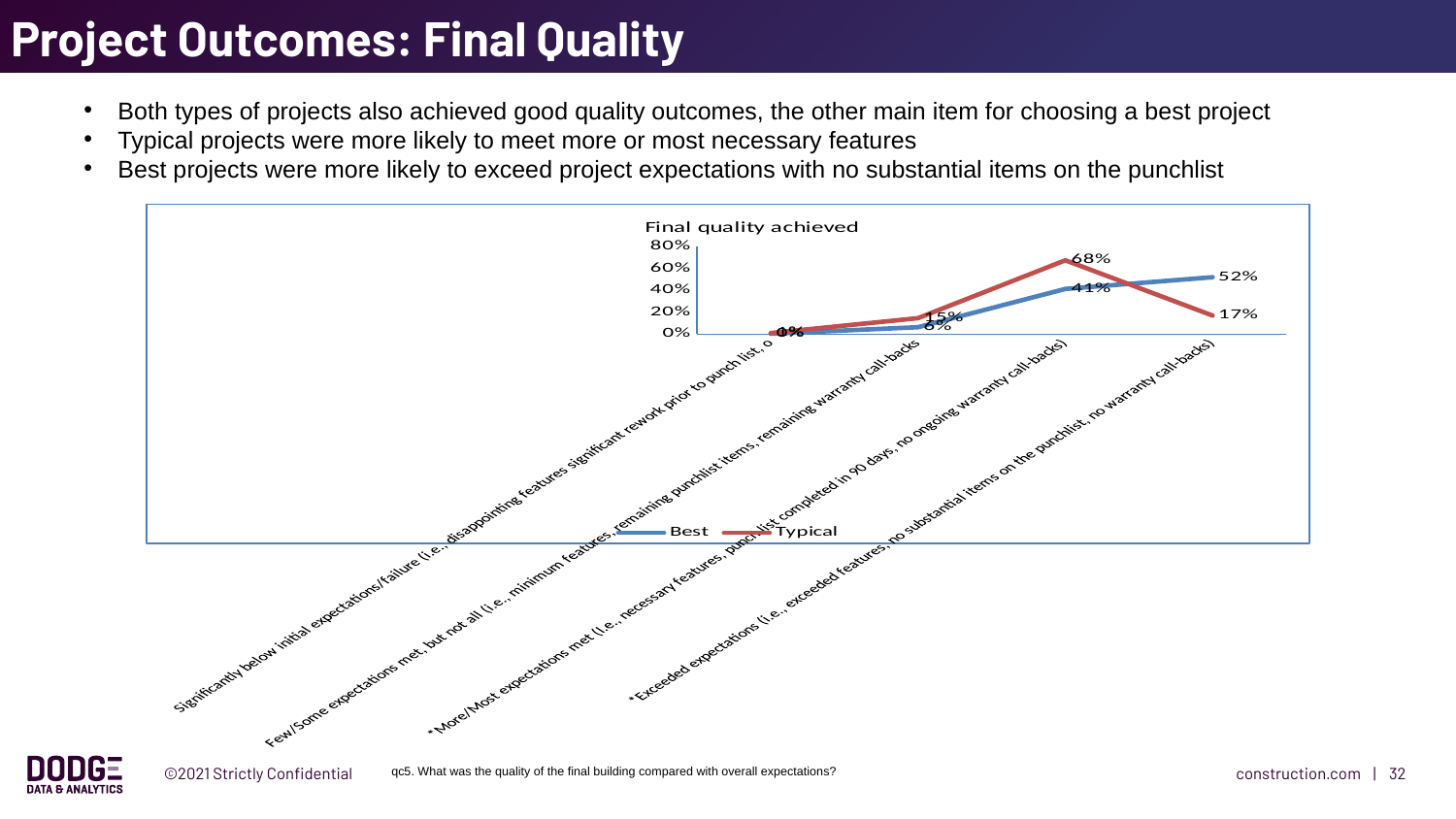

Project Outcomes: Final Quality
Both types of projects also achieved good quality outcomes, the other main item for choosing a best project
Typical projects were more likely to meet more or most necessary features
Best projects were more likely to exceed project expectations with no substantial items on the punchlist

### Chart: Final quality achieved

| Category | Best | Typical |
|---|---|---|
| Significantly below initial expectations/failure (i.e., disappointing features significant rework prior to punch list, o | 0.002976190476190476 | 0.008928571428571428 |
| Few/Some expectations met, but not all (i.e., minimum features, remaining punchlist items, remaining warranty call-backs | 0.0625 | 0.14583333333333334 |
| *More/Most expectations met (I.e., necessary features, punch list completed in 90 days, no ongoing warranty call-backs) | 0.4136904761904761 | 0.6755952380952381 |
| *Exceeded expectations (i.e., exceeded features, no substantial items on the punchlist, no warranty call-backs) | 0.5208333333333334 | 0.16964285714285715 |
qc5. What was the quality of the final building compared with overall expectations?